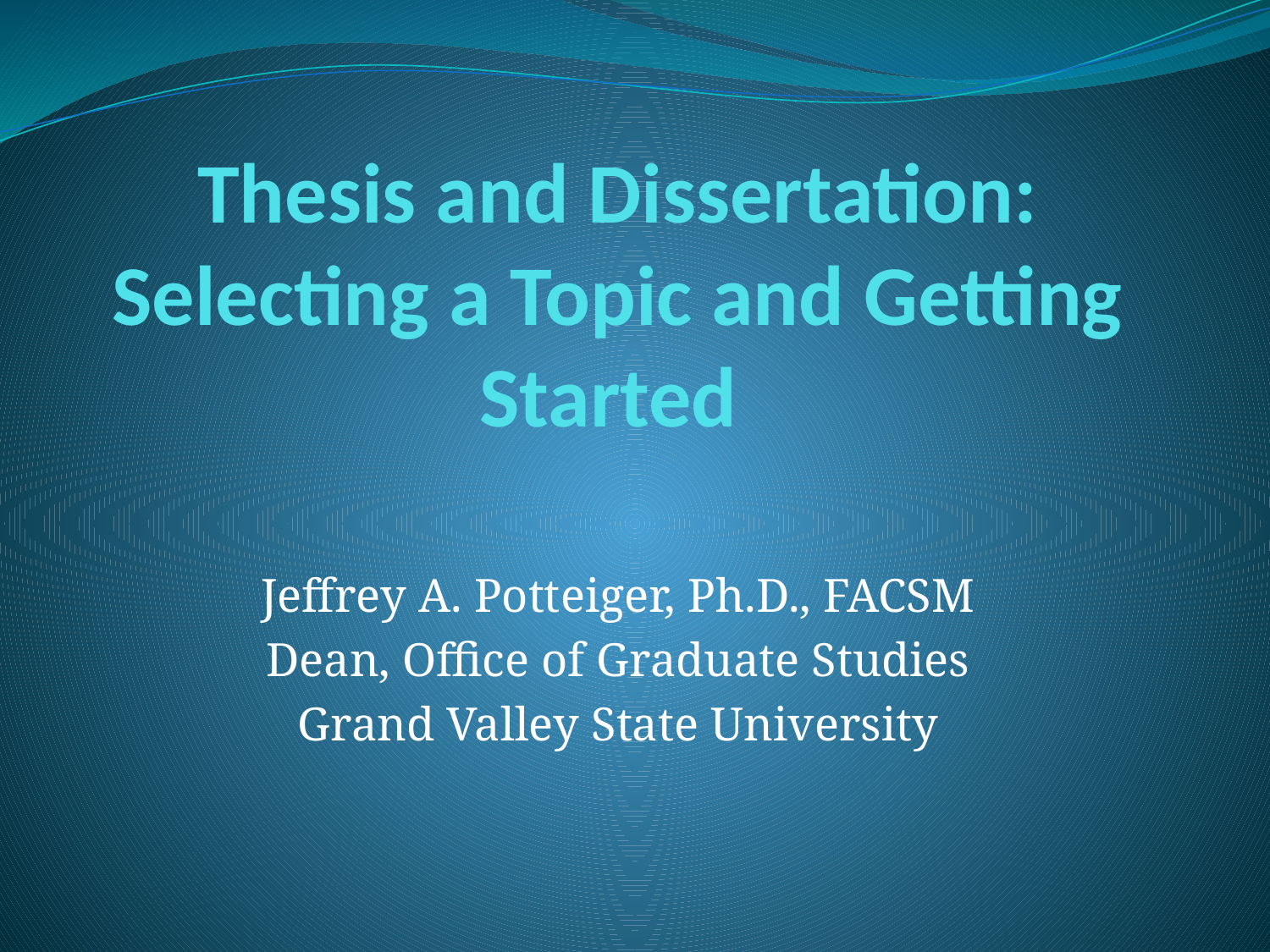

# Thesis and Dissertation: Selecting a Topic and Getting Started
Jeffrey A. Potteiger, Ph.D., FACSM
Dean, Office of Graduate Studies
Grand Valley State University